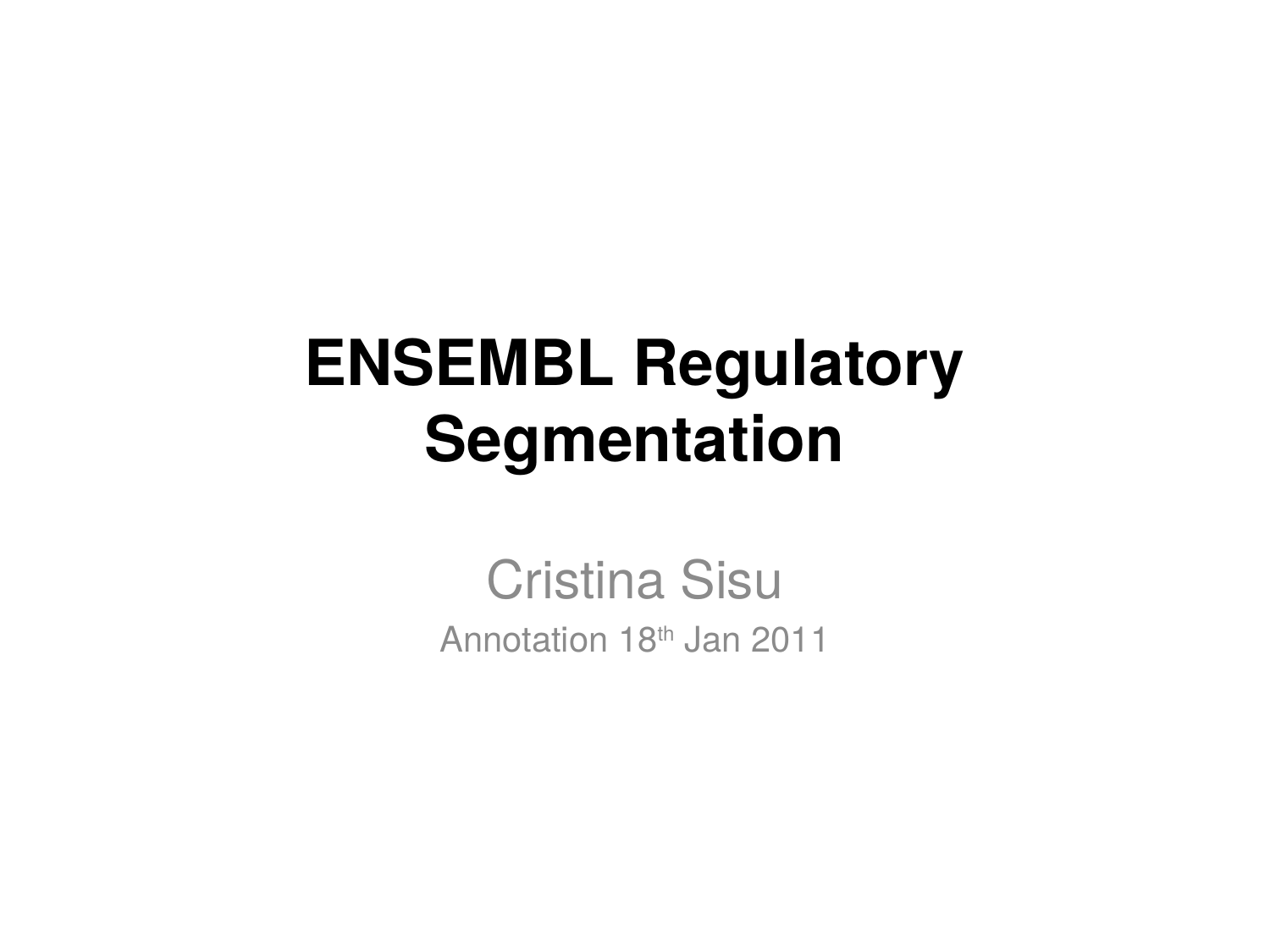

# ENSEMBL Regulatory Segmentation
Cristina Sisu
Annotation 18th Jan 2011